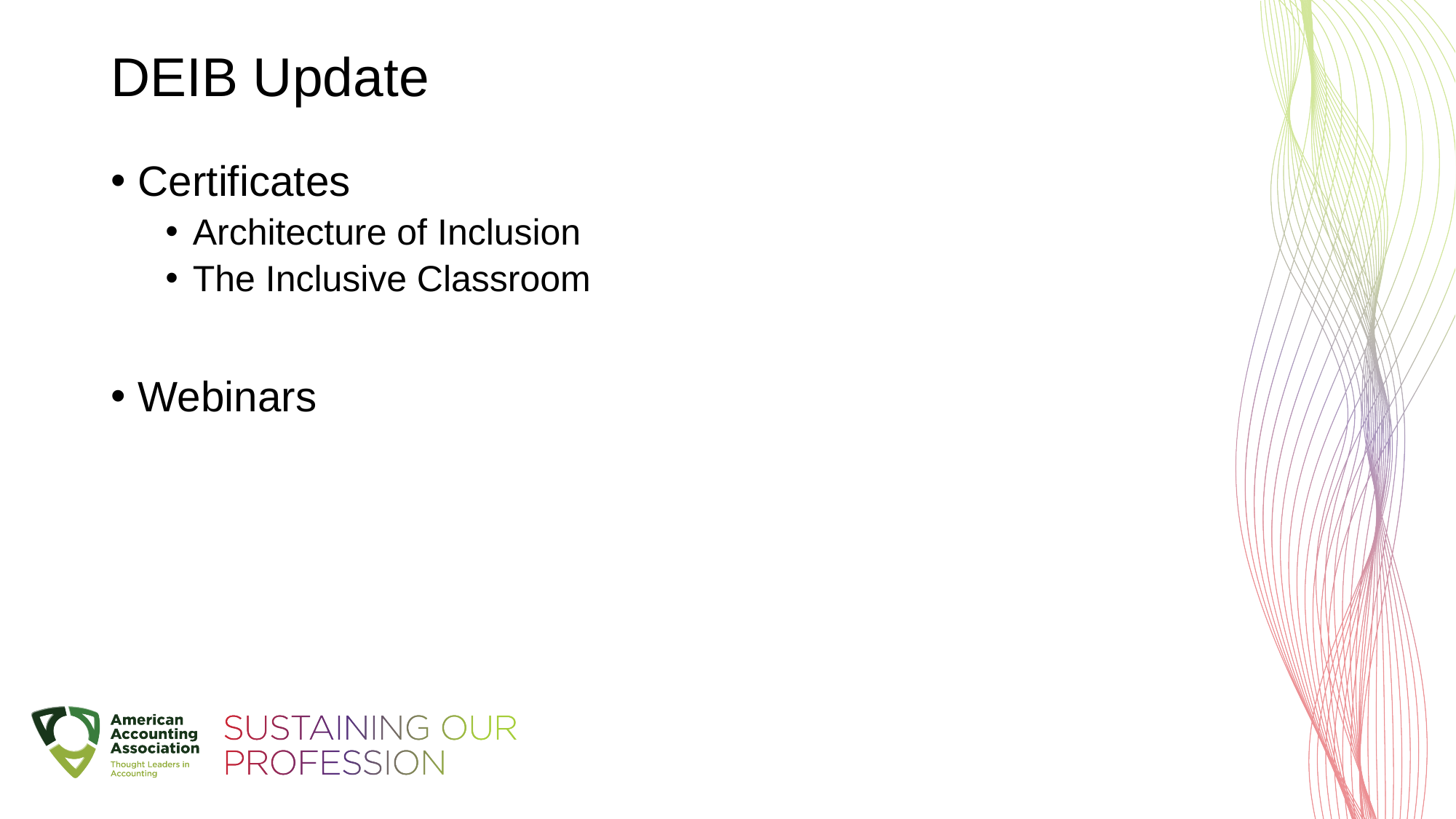

# DEIB Update
Certificates
Architecture of Inclusion
The Inclusive Classroom

Webinars